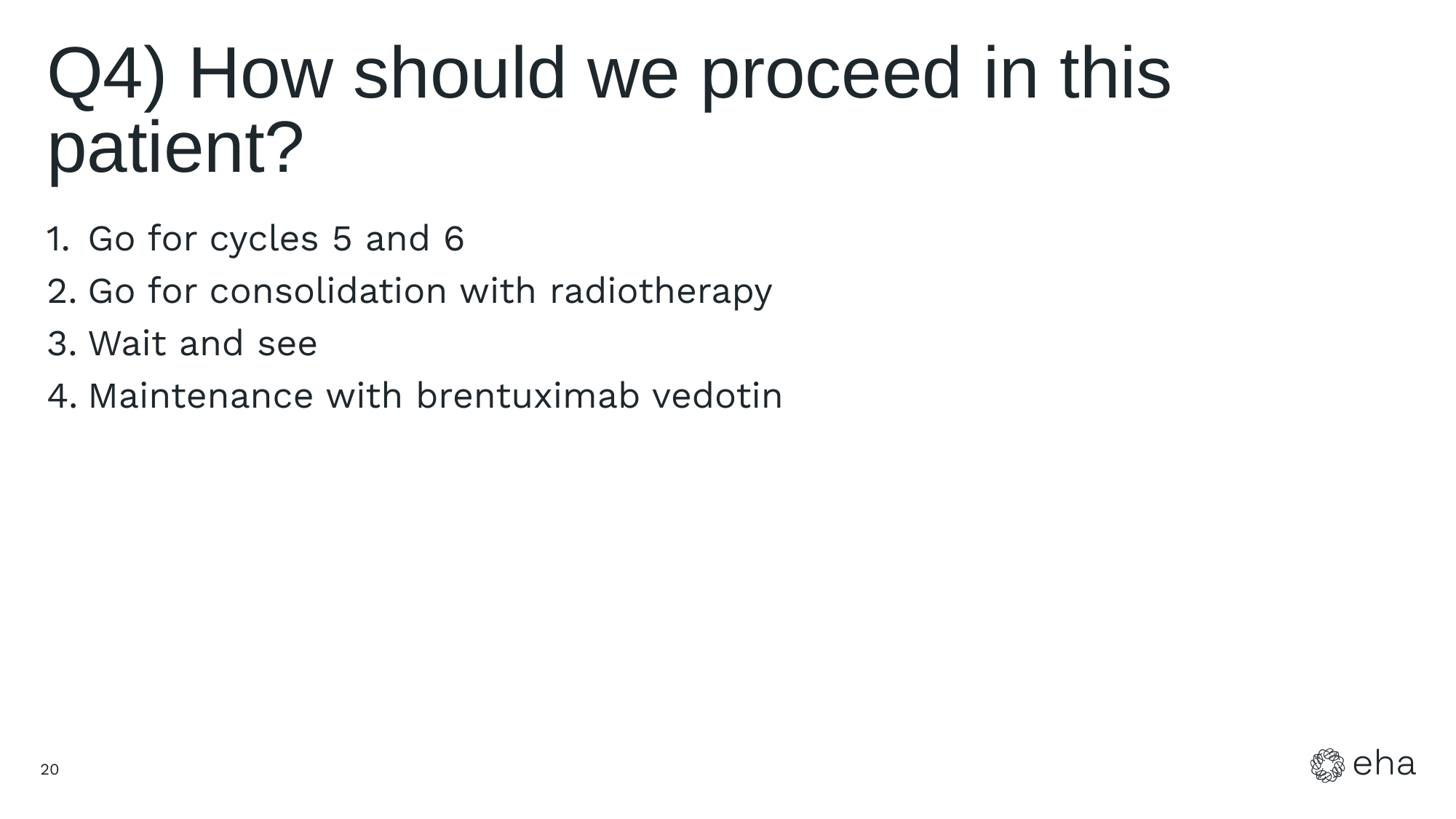

# Q4) How should we proceed in this patient?
Go for cycles 5 and 6
Go for consolidation with radiotherapy
Wait and see
Maintenance with brentuximab vedotin
20